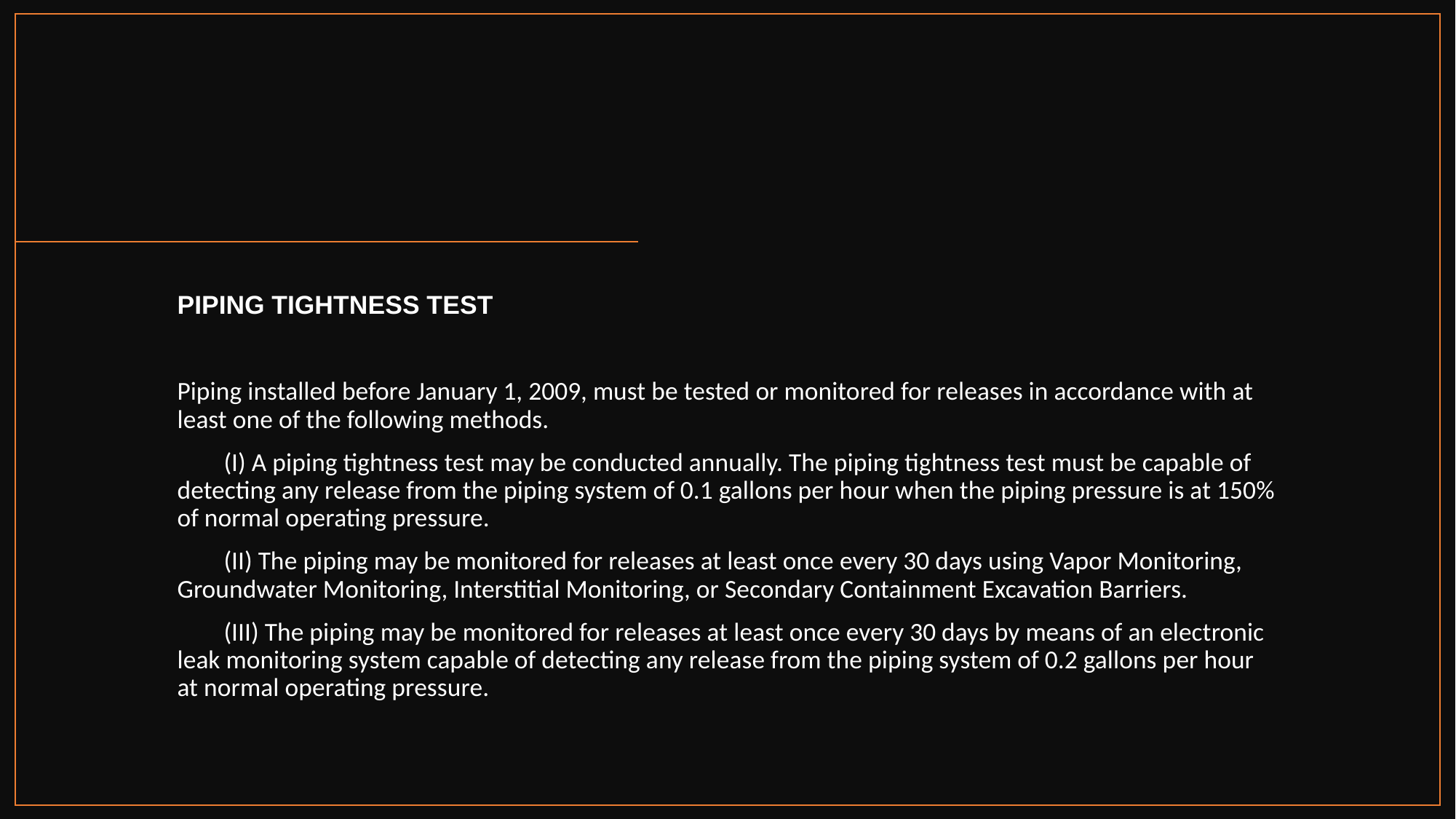

PIPING TIGHTNESS TEST

Piping installed before January 1, 2009, must be tested or monitored for releases in accordance with at least one of the following methods.
        (I) A piping tightness test may be conducted annually. The piping tightness test must be capable of detecting any release from the piping system of 0.1 gallons per hour when the piping pressure is at 150% of normal operating pressure.
        (II) The piping may be monitored for releases at least once every 30 days using Vapor Monitoring, Groundwater Monitoring, Interstitial Monitoring, or Secondary Containment Excavation Barriers.
        (III) The piping may be monitored for releases at least once every 30 days by means of an electronic leak monitoring system capable of detecting any release from the piping system of 0.2 gallons per hour at normal operating pressure.